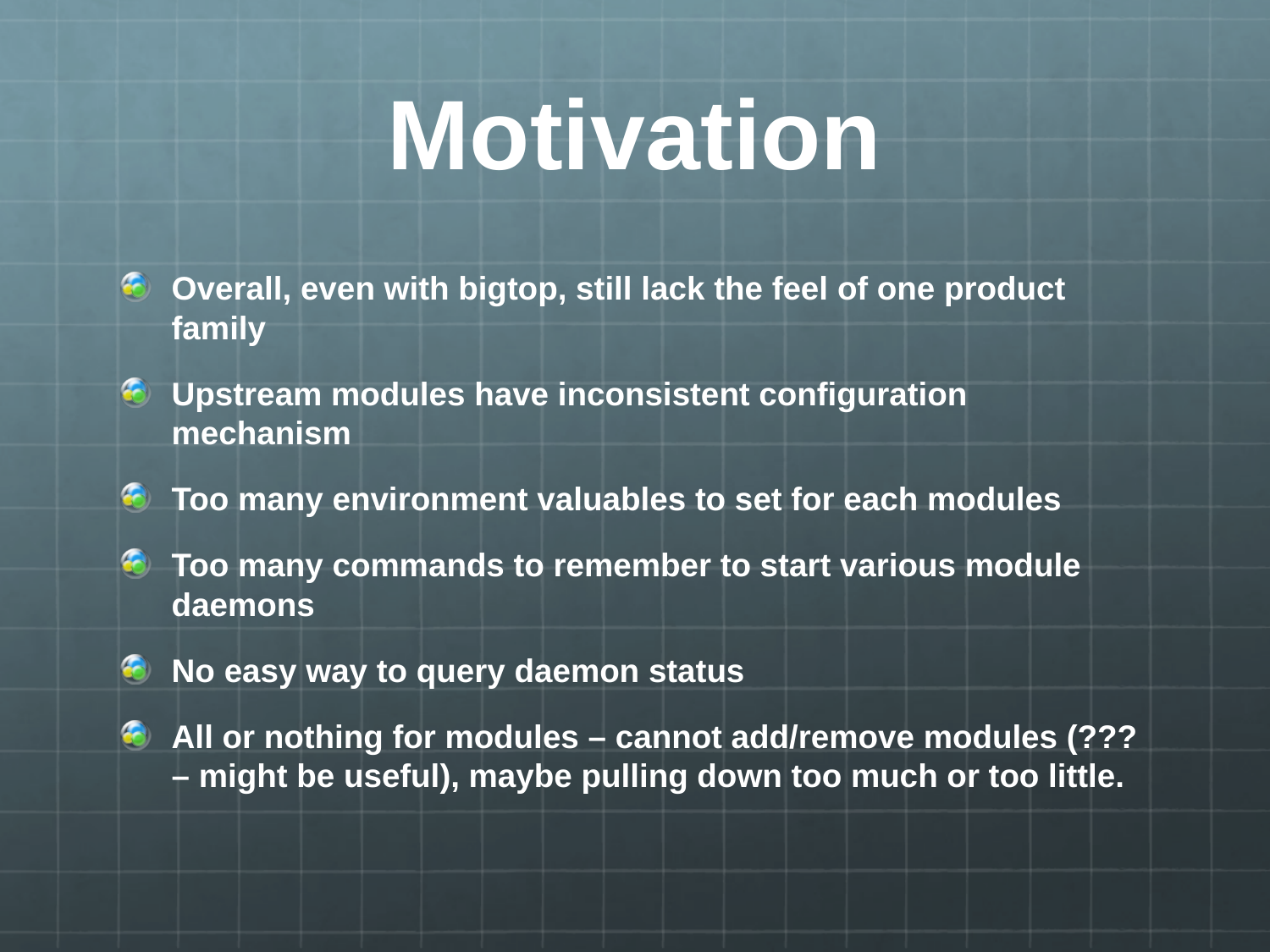

# Motivation
Overall, even with bigtop, still lack the feel of one product family
Upstream modules have inconsistent configuration mechanism
Too many environment valuables to set for each modules
Too many commands to remember to start various module daemons
No easy way to query daemon status
All or nothing for modules – cannot add/remove modules (??? – might be useful), maybe pulling down too much or too little.